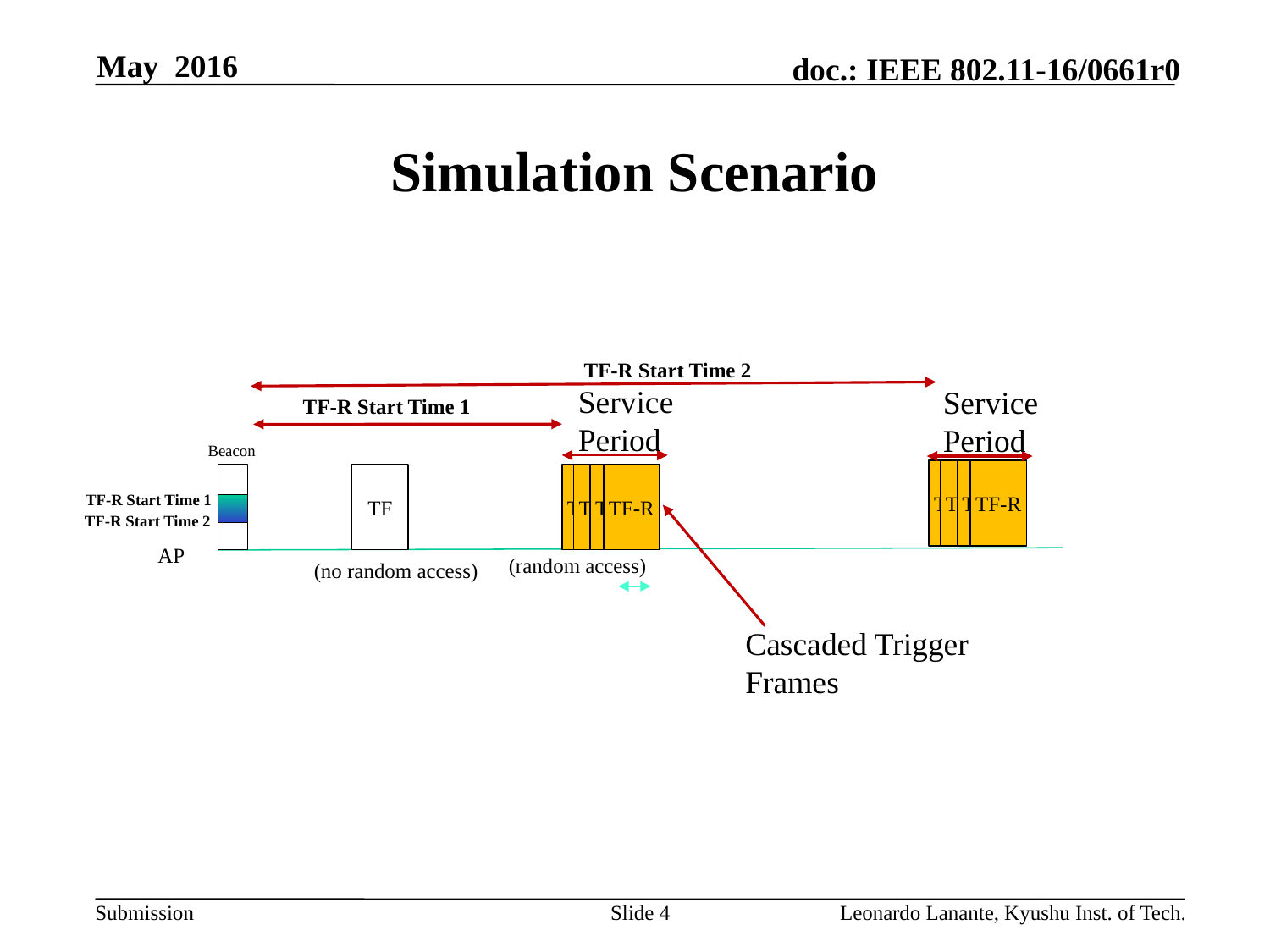

May  2016
# Simulation Scenario
TF-R Start Time 2
Service Period
Service Period
TF-R Start Time 1
Beacon
TF-R
TF-R
TF-R
TF-R

TF
TF-R
TF-R
TF-R
TF-R
TF-R Start Time 1

TF-R Start Time 2
AP
(random access)
(no random access)
Cascaded Trigger Frames
Slide 4
Leonardo Lanante, Kyushu Inst. of Tech.